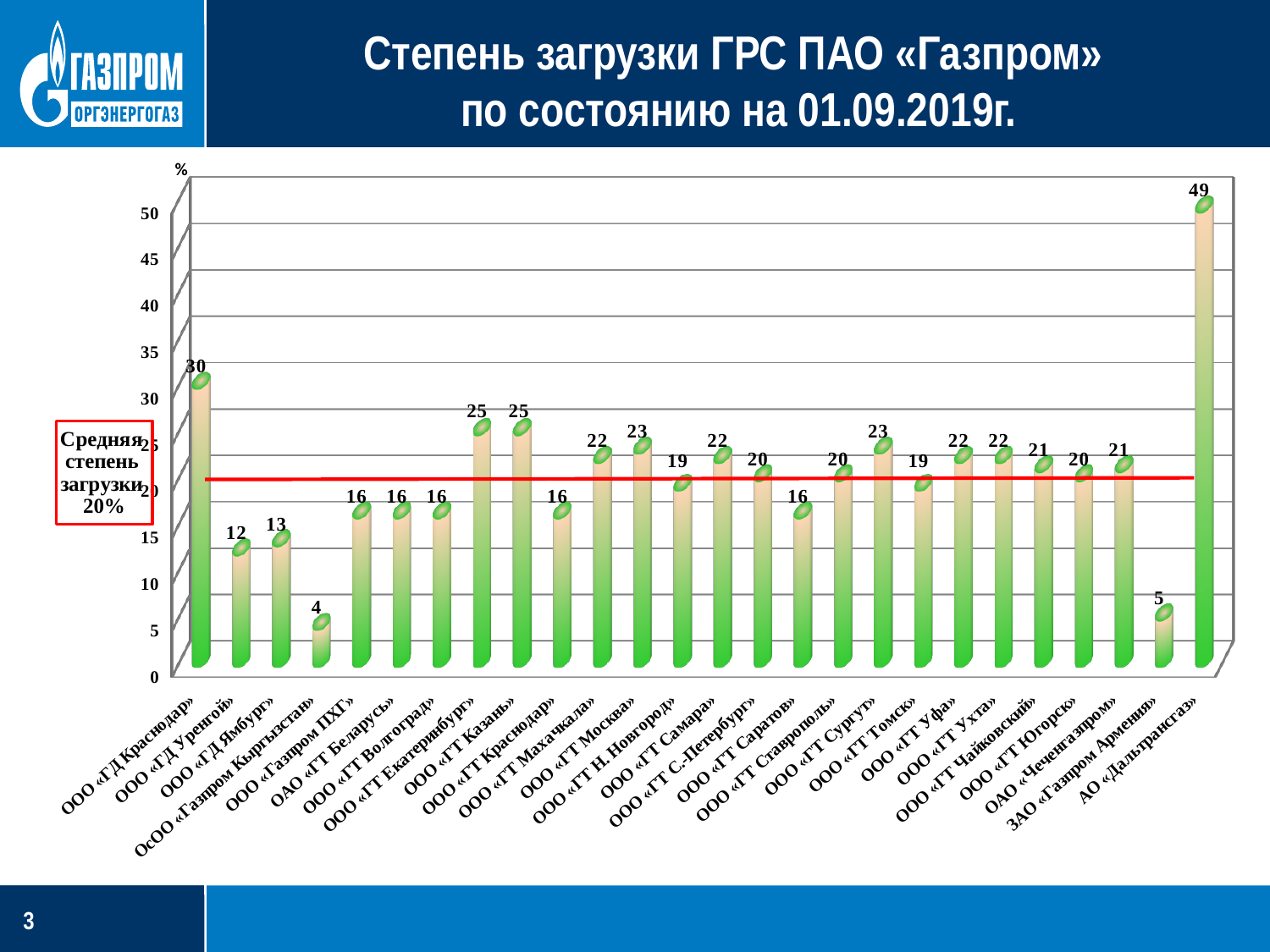

# Степень загрузки ГРС ПАО «Газпром»
по состоянию на 01.09.2019г.

[unsupported chart]